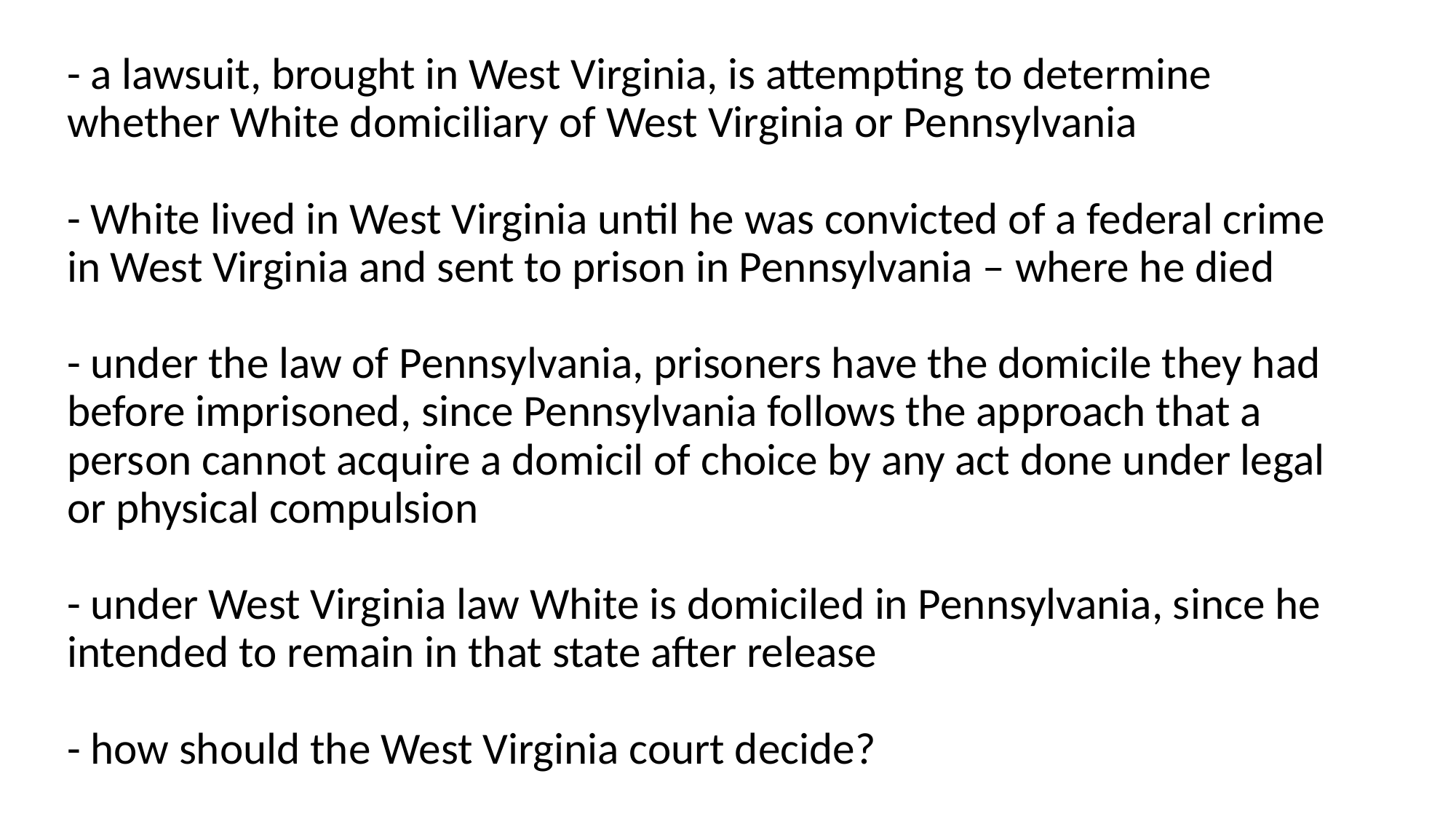

# - a lawsuit, brought in West Virginia, is attempting to determine whether White domiciliary of West Virginia or Pennsylvania - White lived in West Virginia until he was convicted of a federal crime in West Virginia and sent to prison in Pennsylvania – where he died - under the law of Pennsylvania, prisoners have the domicile they had before imprisoned, since Pennsylvania follows the approach that a person cannot acquire a domicil of choice by any act done under legal or physical compulsion - under West Virginia law White is domiciled in Pennsylvania, since he intended to remain in that state after release - how should the West Virginia court decide?